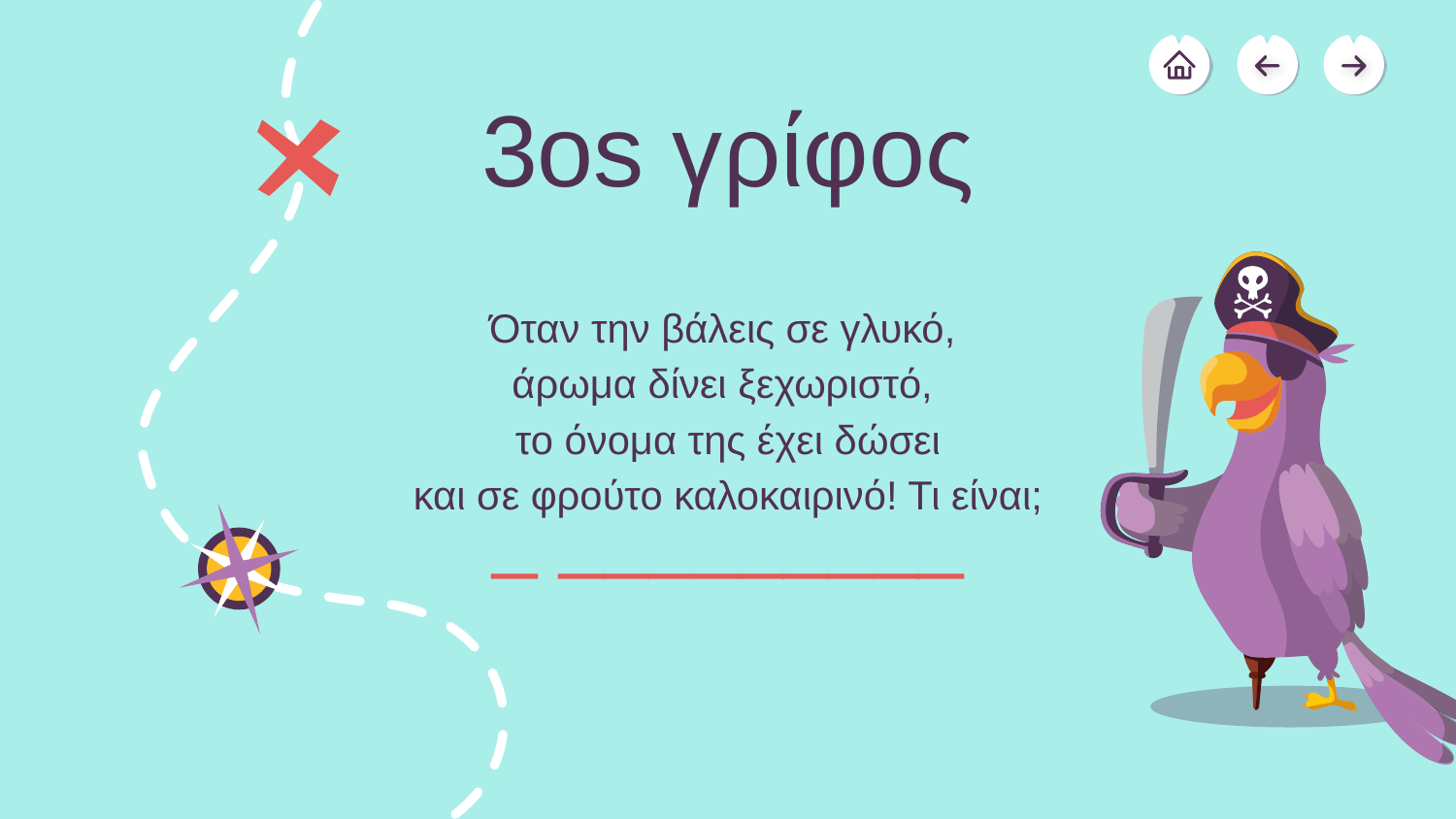

# 3os γρίφος

Όταν την βάλεις σε γλυκό,
άρωμα δίνει ξεχωριστό,
το όνομα της έχει δώσει
και σε φρούτο καλοκαιρινό! Τι είναι;

_ _________